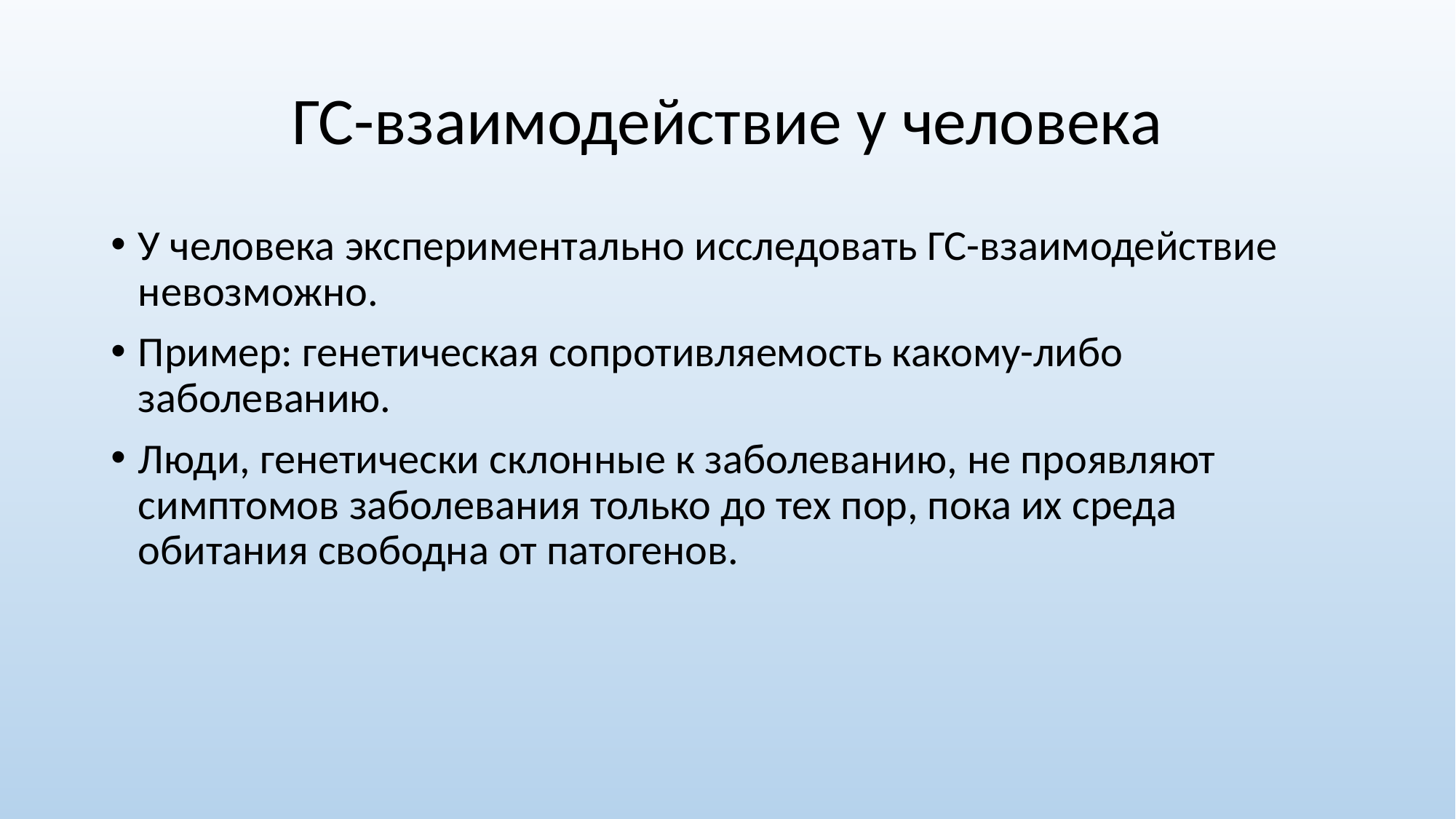

# ГС-взаимодействие у человека
У человека экспериментально исследовать ГС-взаимодействие невозможно.
Пример: генетическая сопротивляемость какому-либо заболеванию.
Люди, генетически склонные к заболеванию, не проявляют симптомов заболевания только до тех пор, пока их среда обитания свободна от патогенов.